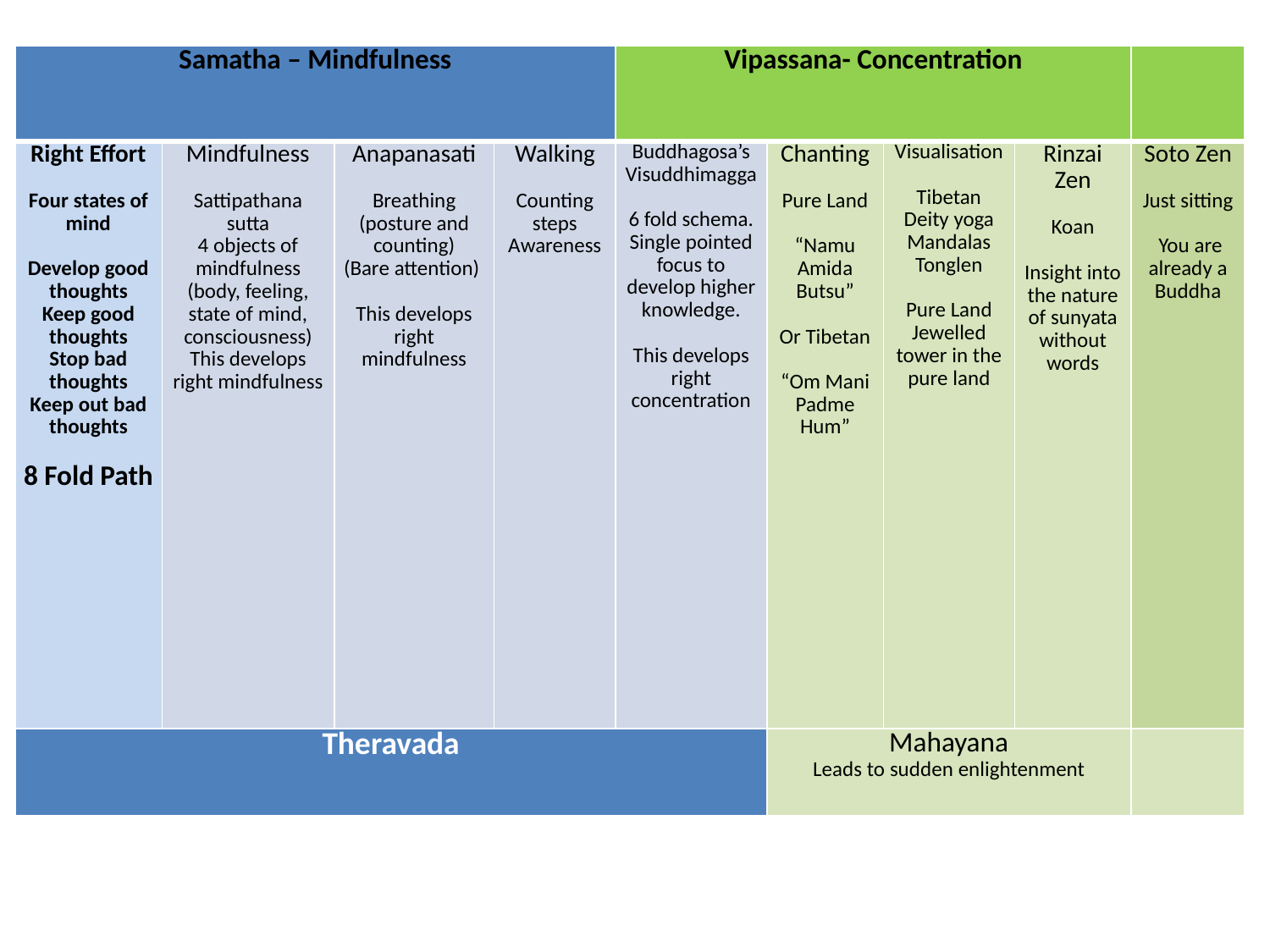

| Samatha – Mindfulness |  |  |  | Vipassana- Concentration |  |  |  |  |
| --- | --- | --- | --- | --- | --- | --- | --- | --- |
| Right Effort   Four states of mind   Develop good thoughts Keep good thoughts Stop bad thoughts Keep out bad thoughts 8 Fold Path | Mindfulness   Sattipathana sutta 4 objects of mindfulness (body, feeling, state of mind, consciousness) This develops right mindfulness | Anapanasati   Breathing (posture and counting) (Bare attention)   This develops right mindfulness | Walking   Counting steps Awareness | Buddhagosa’s Visuddhimagga   6 fold schema. Single pointed focus to develop higher knowledge.   This develops right concentration | Chanting   Pure Land   “Namu Amida Butsu”   Or Tibetan   “Om Mani Padme Hum” | Visualisation   Tibetan Deity yoga Mandalas Tonglen   Pure Land Jewelled tower in the pure land | Rinzai Zen   Koan   Insight into the nature of sunyata without words | Soto Zen   Just sitting   You are already a Buddha |
| Theravada |  |  |  |  | Mahayana Leads to sudden enlightenment |  |  |  |